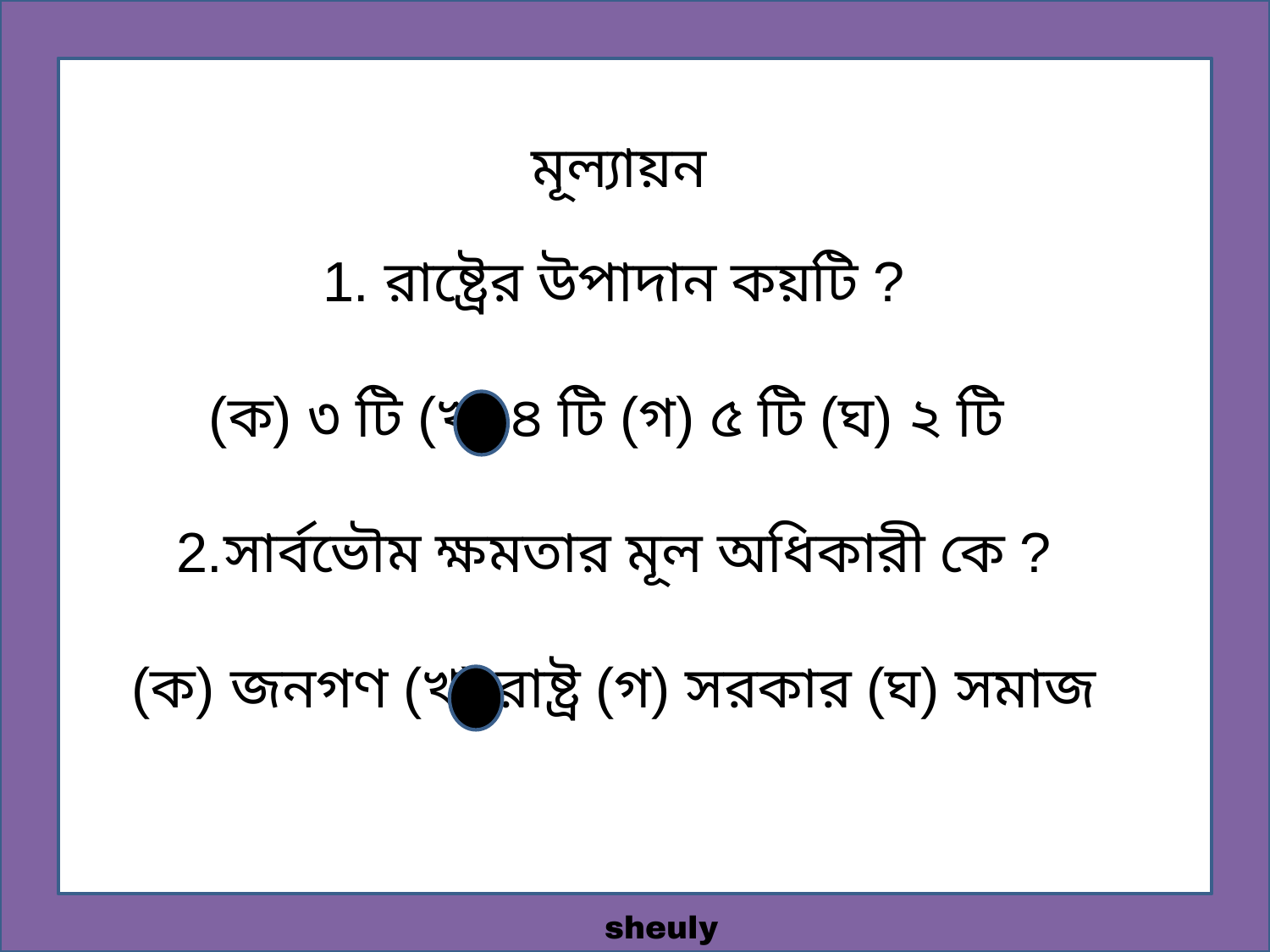

মূল্যায়ন
 রাষ্ট্রের উপাদান কয়টি ?

(ক) ৩ টি (খ) ৪ টি (গ) ৫ টি (ঘ) ২ টি

সার্বভৌম ক্ষমতার মূল অধিকারী কে ?

(ক) জনগণ (খ) রাষ্ট্র (গ) সরকার (ঘ) সমাজ

sheuly